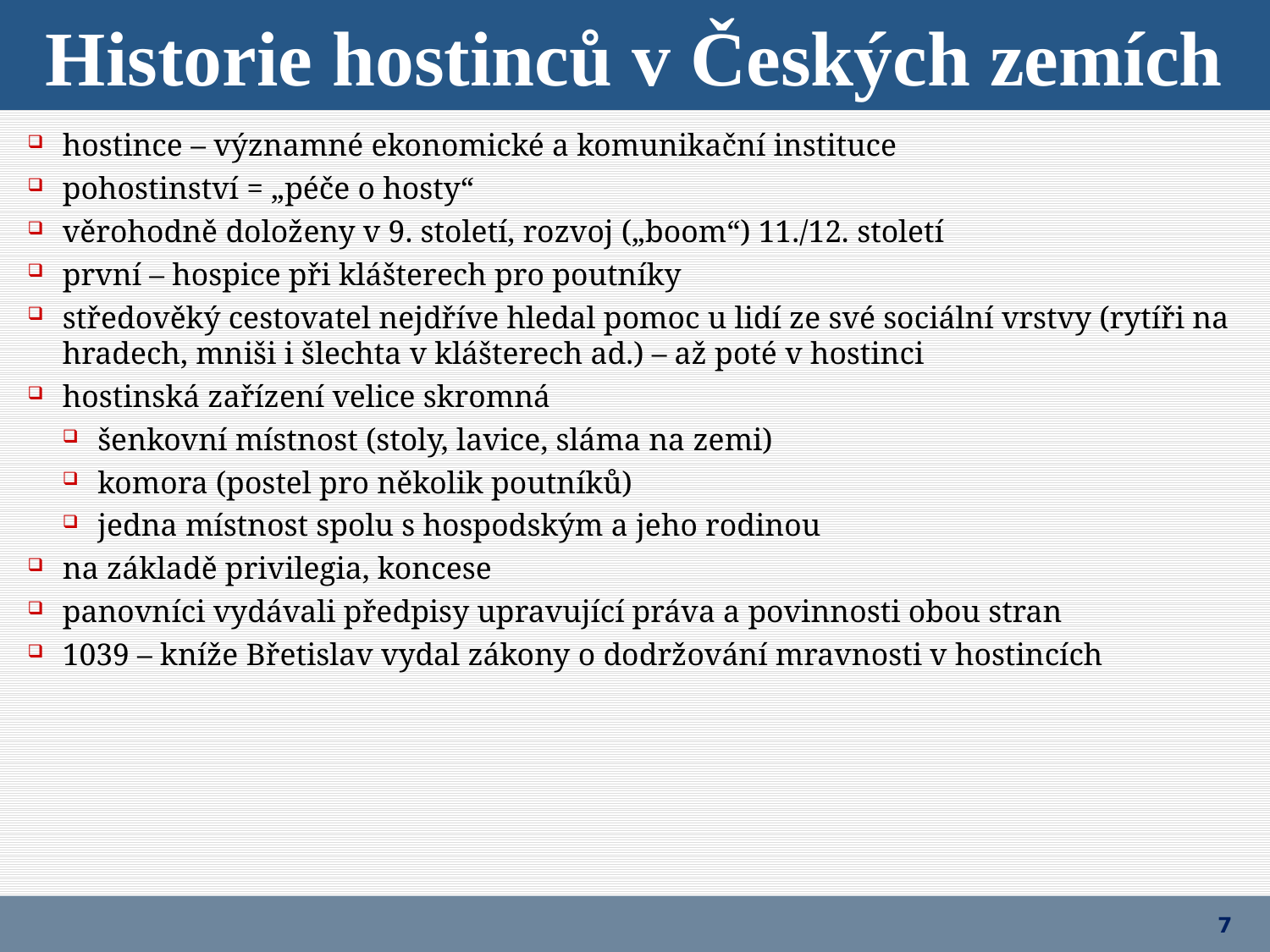

Historie hostinců v Českých zemích
hostince – významné ekonomické a komunikační instituce
pohostinství = „péče o hosty“
věrohodně doloženy v 9. století, rozvoj („boom“) 11./12. století
první – hospice při klášterech pro poutníky
středověký cestovatel nejdříve hledal pomoc u lidí ze své sociální vrstvy (rytíři na hradech, mniši i šlechta v klášterech ad.) – až poté v hostinci
hostinská zařízení velice skromná
šenkovní místnost (stoly, lavice, sláma na zemi)
komora (postel pro několik poutníků)
jedna místnost spolu s hospodským a jeho rodinou
na základě privilegia, koncese
panovníci vydávali předpisy upravující práva a povinnosti obou stran
1039 – kníže Břetislav vydal zákony o dodržování mravnosti v hostincích

7